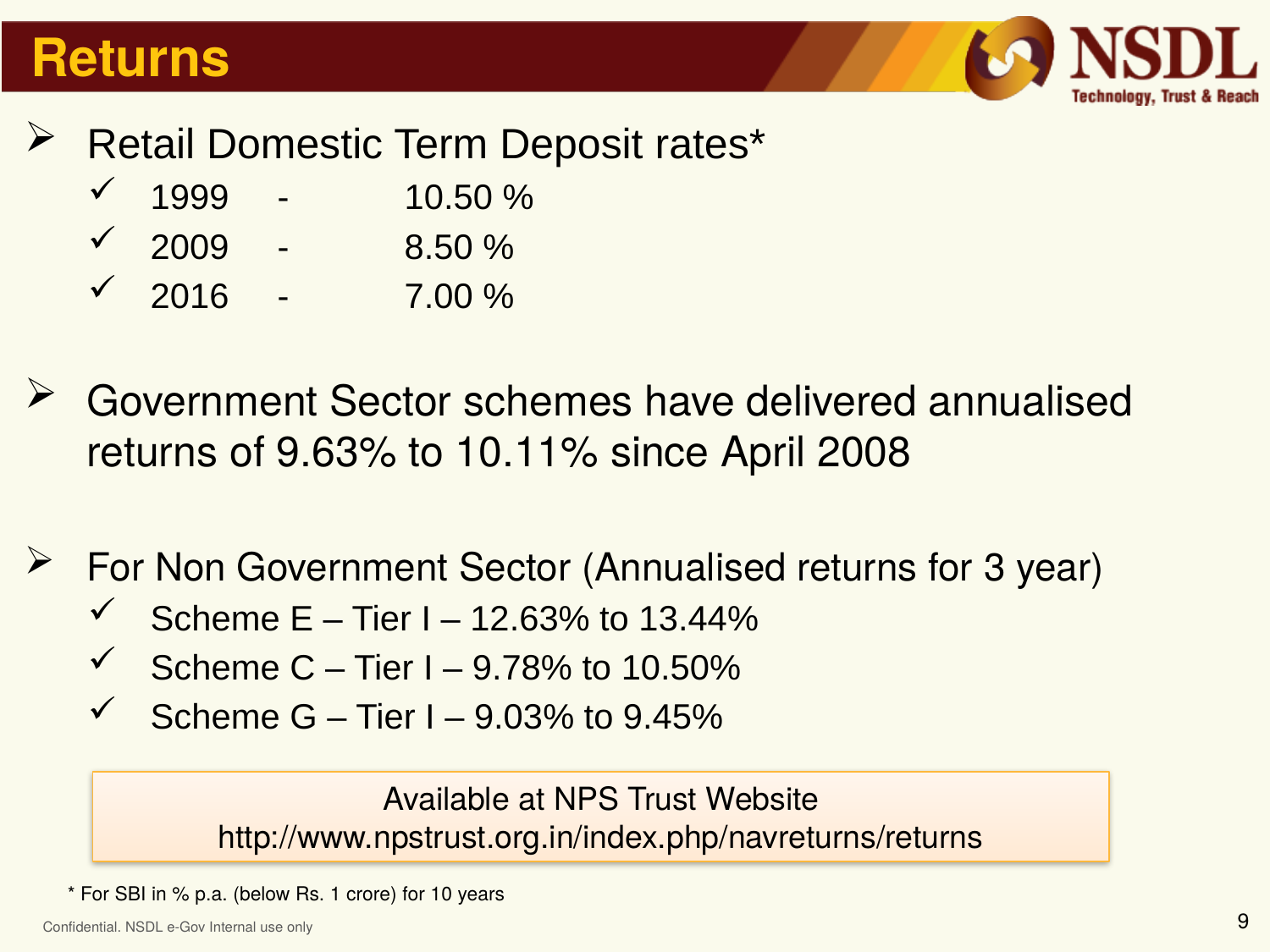

Returns
Retail Domestic Term Deposit rates*
1999	-	10.50 %
2009	-	8.50 %
2016	-	7.00 %

Government Sector schemes have delivered annualised returns of 9.63% to 10.11% since April 2008

For Non Government Sector (Annualised returns for 3 year)
Scheme E – Tier I – 12.63% to 13.44%
Scheme C – Tier I – 9.78% to 10.50%
Scheme G – Tier I – 9.03% to 9.45%

Available at NPS Trust Website http://www.npstrust.org.in/index.php/navreturns/returns
* For SBI in % p.a. (below Rs. 1 crore) for 10 years
9